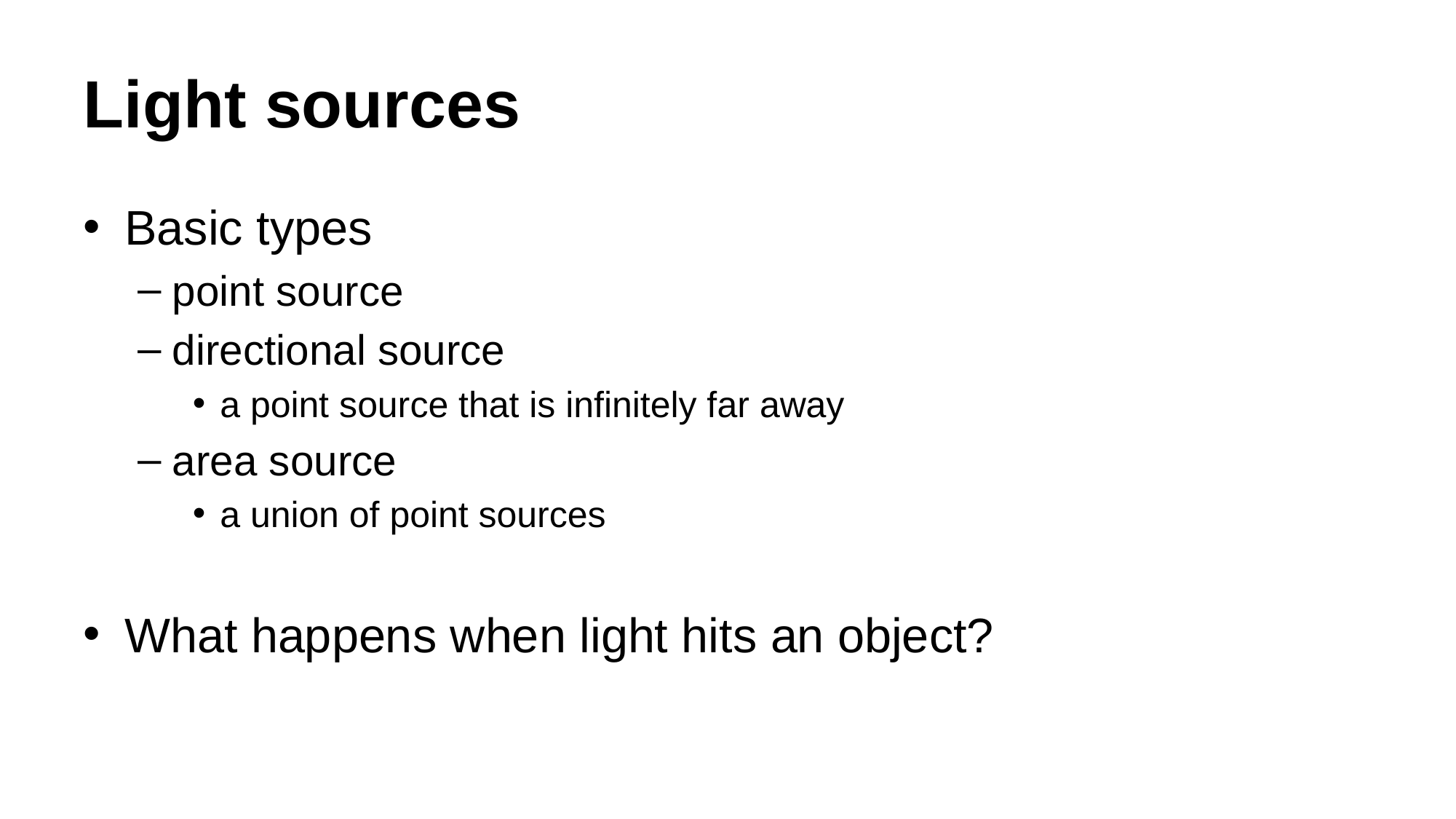

# Light sources
Basic types
point source
directional source
a point source that is infinitely far away
area source
a union of point sources

What happens when light hits an object?